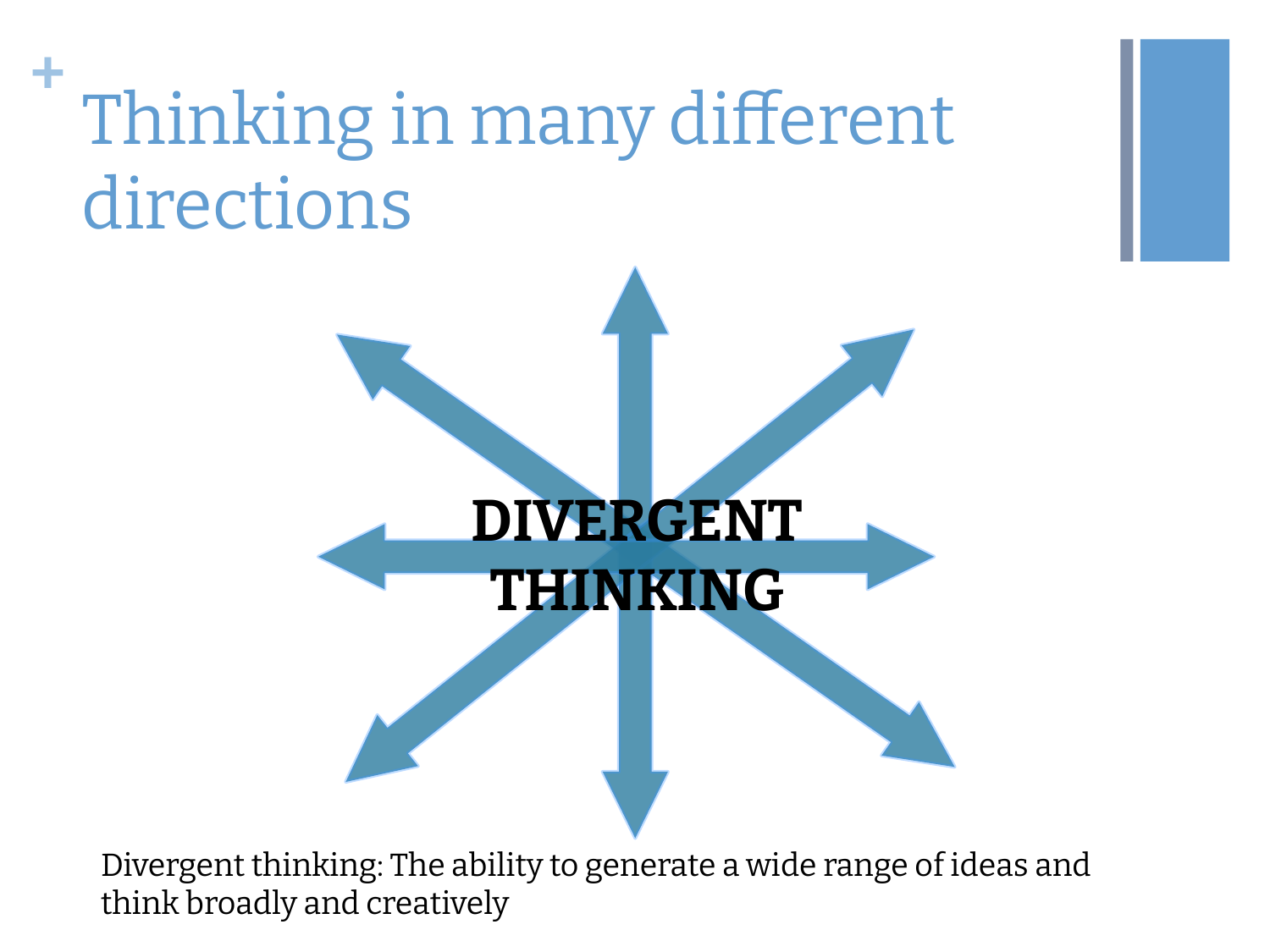

# Thinking in many different directions

DIVERGENT
THINKING
Divergent thinking: The ability to generate a wide range of ideas and think broadly and creatively